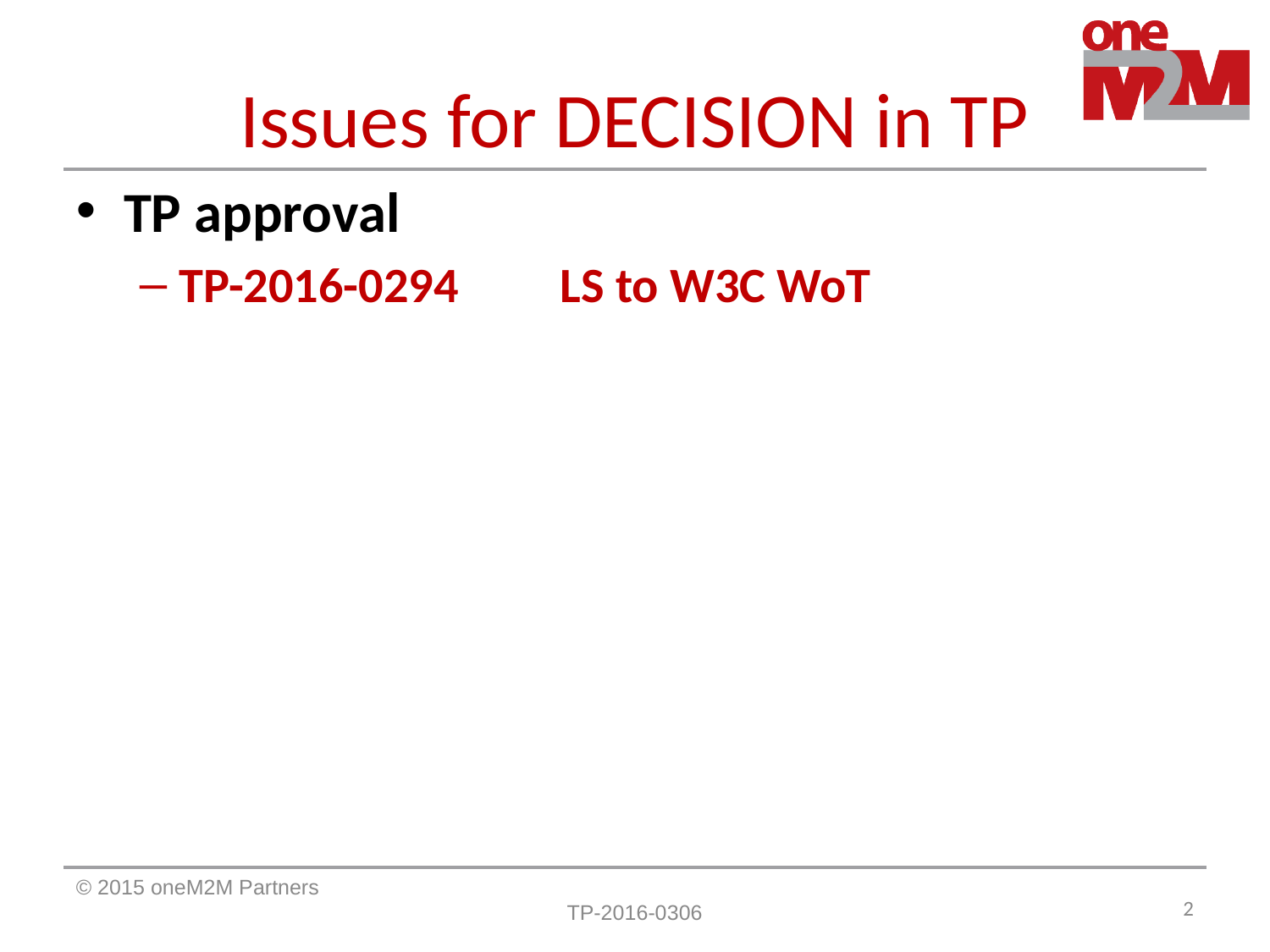

# Issues for DECISION in TP
TP approval
TP-2016-0294	LS to W3C WoT

2